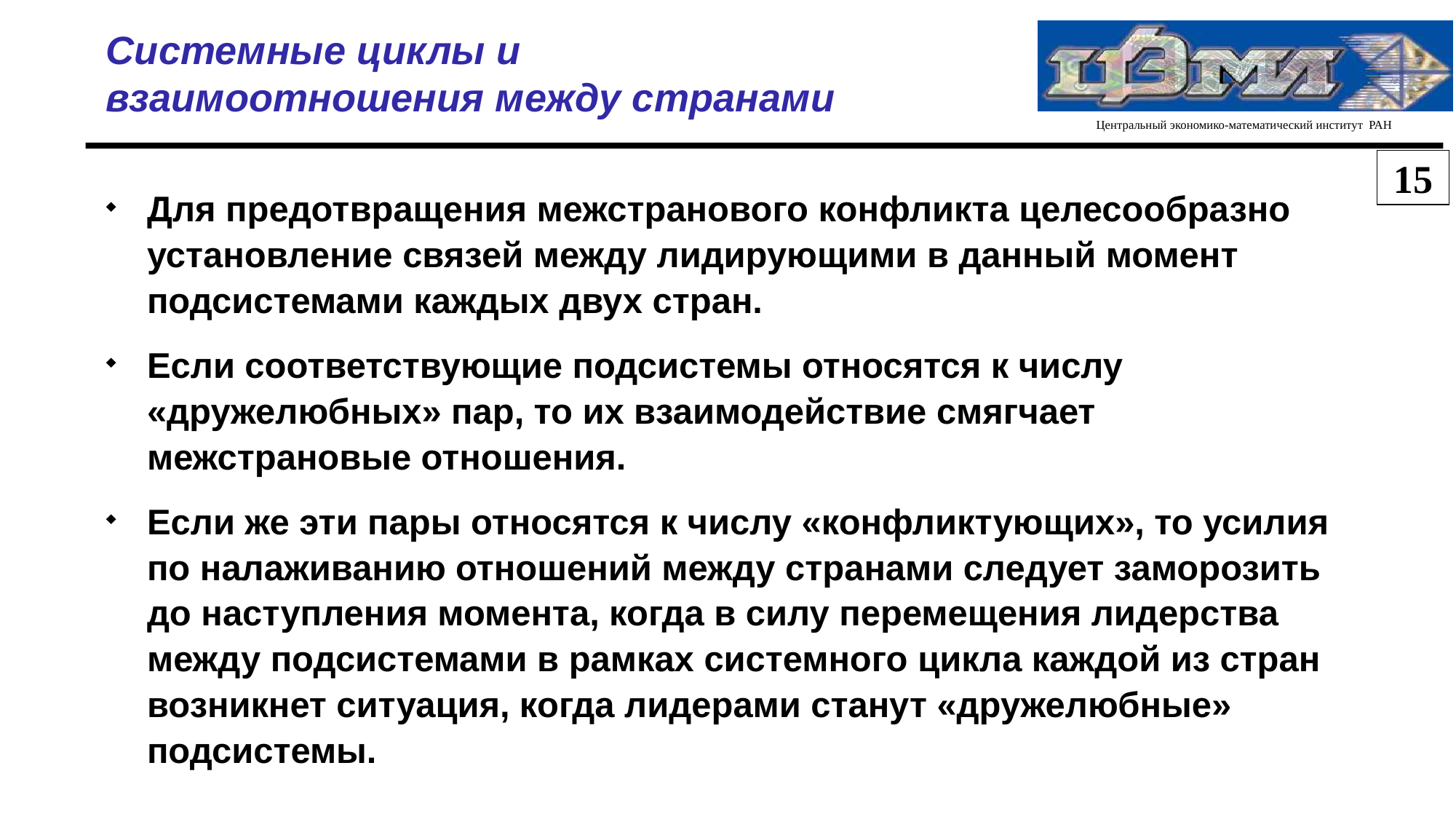

Системные циклы и взаимоотношения между странами
15

Для предотвращения межстранового конфликта целесообразно установление связей между лидирующими в данный момент подсистемами каждых двух стран.
Если соответствующие подсистемы относятся к числу «дружелюбных» пар, то их взаимодействие смягчает межстрановые отношения.
Если же эти пары относятся к числу «конфликтующих», то усилия по налаживанию отношений между странами следует заморозить до наступления момента, когда в силу перемещения лидерства между подсистемами в рамках системного цикла каждой из стран возникнет ситуация, когда лидерами станут «дружелюбные» подсистемы.